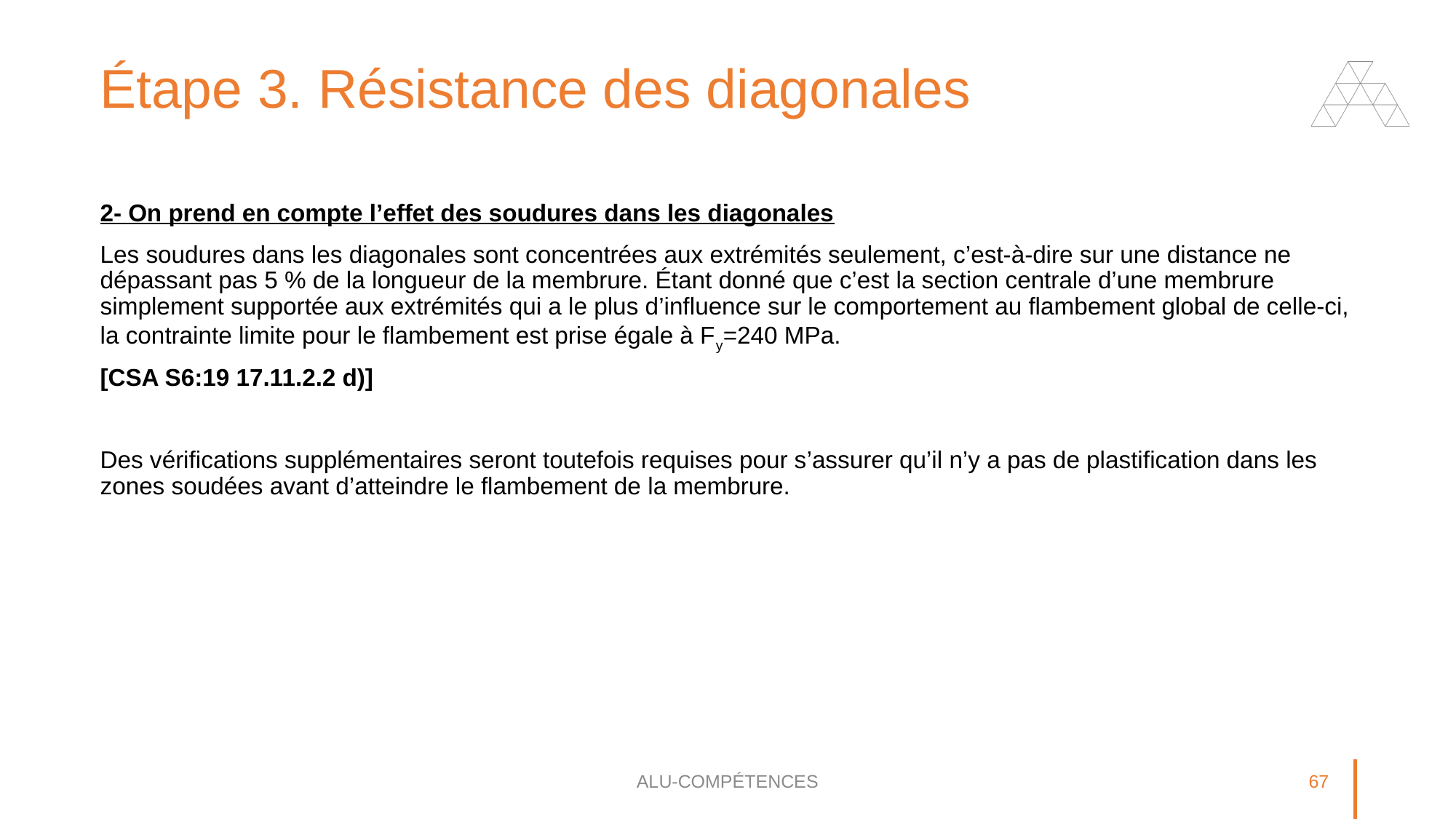

# Étape 3. Résistance des diagonales
2- On prend en compte l’effet des soudures dans les diagonales
Les soudures dans les diagonales sont concentrées aux extrémités seulement, c’est-à-dire sur une distance ne dépassant pas 5 % de la longueur de la membrure. Étant donné que c’est la section centrale d’une membrure simplement supportée aux extrémités qui a le plus d’influence sur le comportement au flambement global de celle-ci, la contrainte limite pour le flambement est prise égale à Fy=240 MPa.
[CSA S6:19 17.11.2.2 d)]

Des vérifications supplémentaires seront toutefois requises pour s’assurer qu’il n’y a pas de plastification dans les zones soudées avant d’atteindre le flambement de la membrure.
ALU-COMPÉTENCES
67